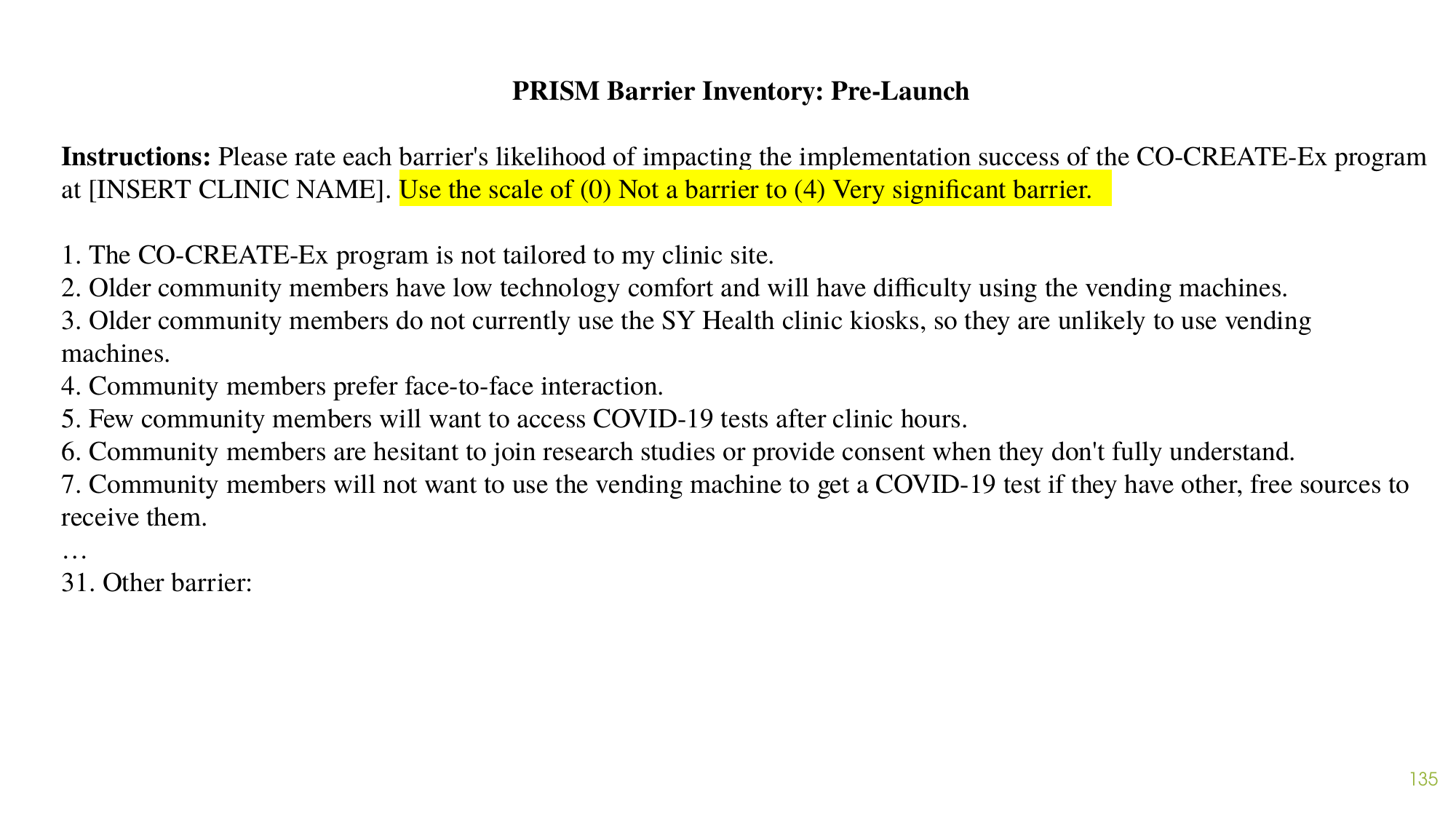

#
PRISM Barrier Inventory: Pre-Launch

Instructions: Please rate each barrier's likelihood of impacting the implementation success of the CO-CREATE-Ex program at [INSERT CLINIC NAME]. Use the scale of (0) Not a barrier to (4) Very significant barrier.

 The CO-CREATE-Ex program is not tailored to my clinic site.
 Older community members have low technology comfort and will have difficulty using the vending machines.
 Older community members do not currently use the SY Health clinic kiosks, so they are unlikely to use vending machines.
 Community members prefer face-to-face interaction.
 Few community members will want to access COVID-19 tests after clinic hours.
 Community members are hesitant to join research studies or provide consent when they don't fully understand.
 Community members will not want to use the vending machine to get a COVID-19 test if they have other, free sources to receive them.
…
31. Other barrier: